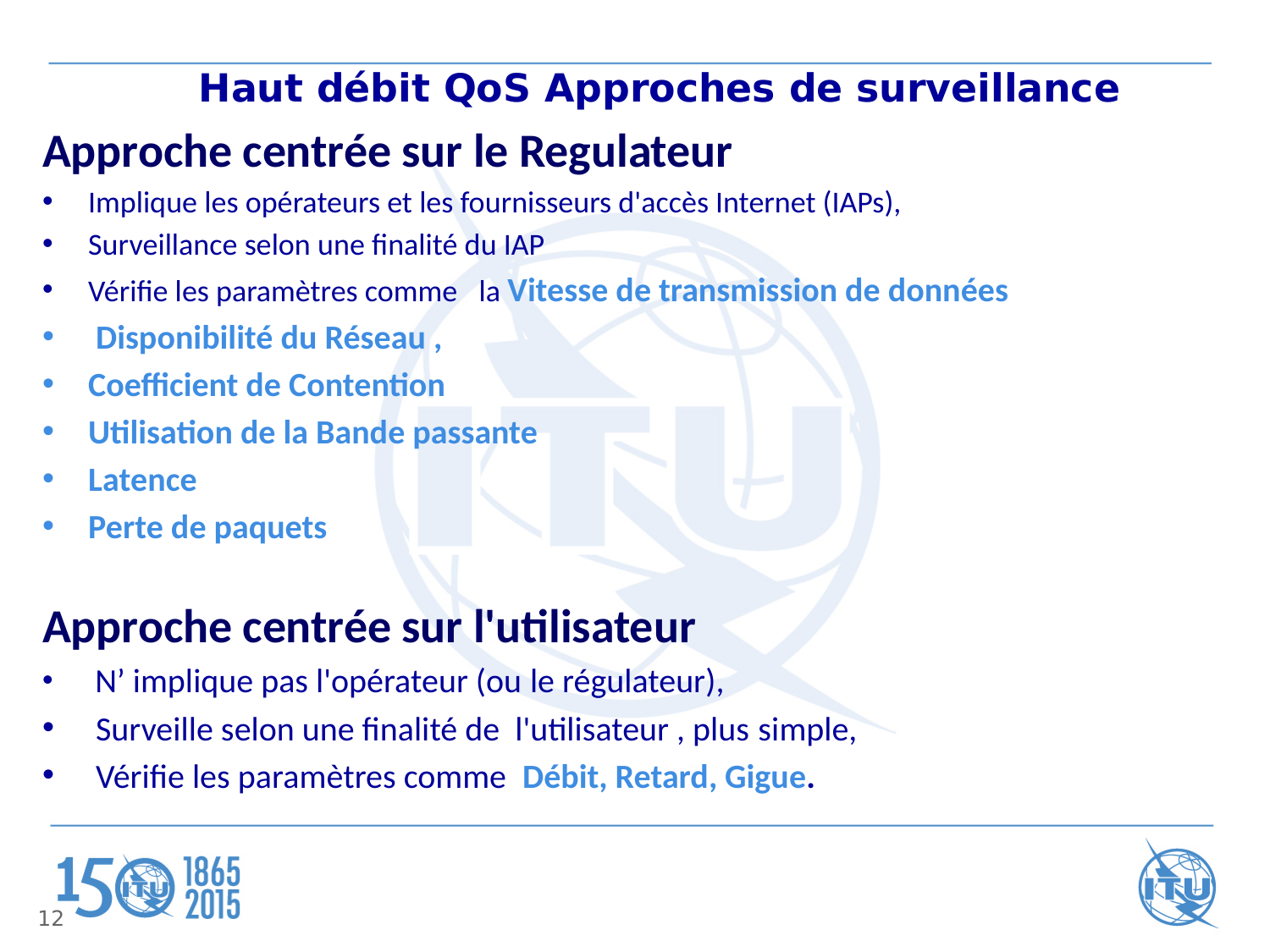

# Haut débit QoS Approches de surveillance

Approche centrée sur le Regulateur
Implique les opérateurs et les fournisseurs d'accès Internet (IAPs),
Surveillance selon une finalité du IAP
Vérifie les paramètres comme   la Vitesse de transmission de données
 Disponibilité du Réseau ,
Coefficient de Contention
Utilisation de la Bande passante
Latence
Perte de paquets
Approche centrée sur l'utilisateur
 N’ implique pas l'opérateur (ou le régulateur),
 Surveille selon une finalité de  l'utilisateur , plus simple,
 Vérifie les paramètres comme  Débit, Retard, Gigue.

12